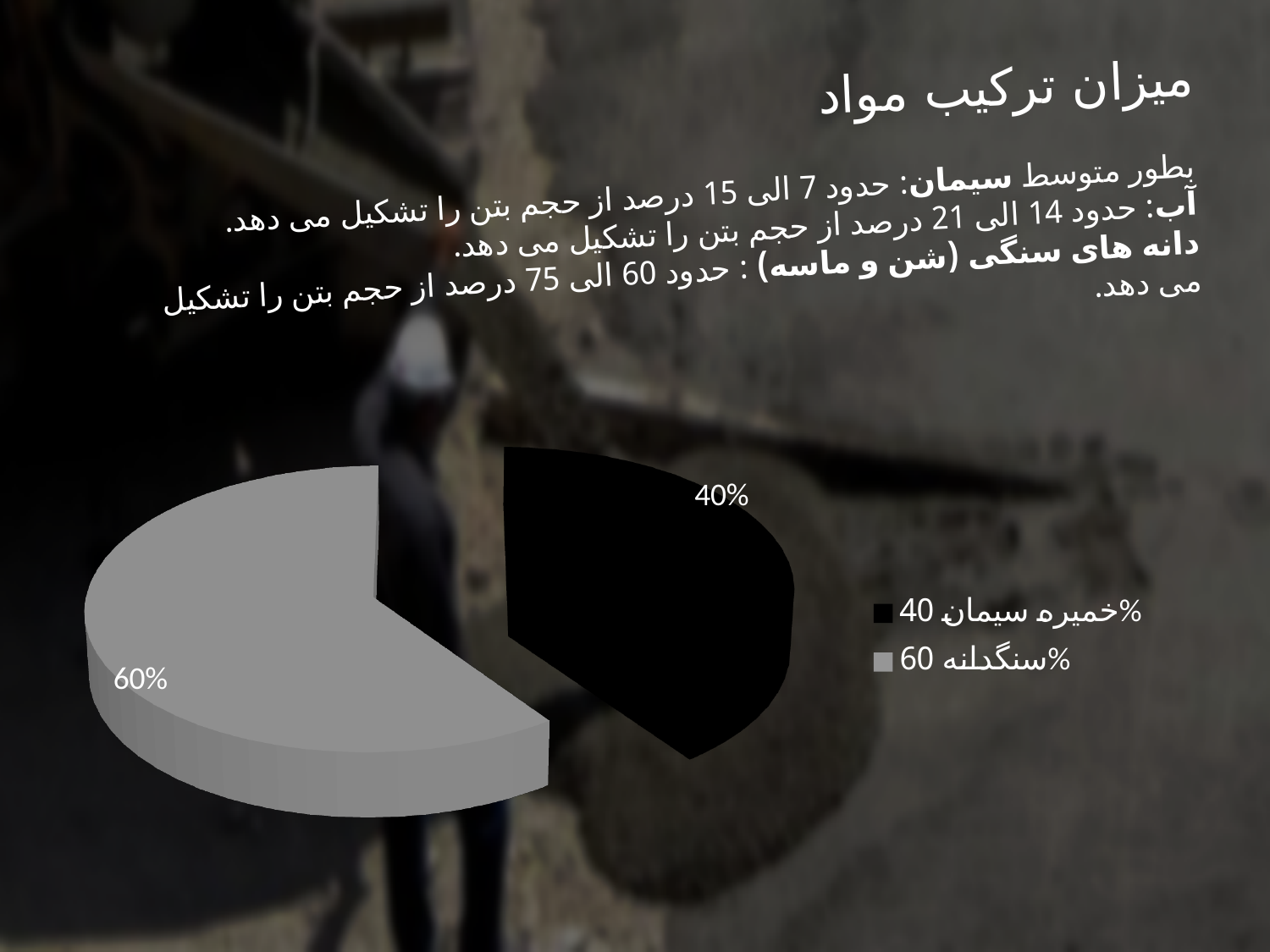

# میزان ترکیب مواد
بطور متوسط سیمان: حدود 7 الی 15 درصد از حجم بتن را تشکیل می دهد.
آب: حدود 14 الی 21 درصد از حجم بتن را تشکیل می دهد.
دانه های سنگی (شن و ماسه) : حدود 60 الی 75 درصد از حجم بتن را تشکیل می دهد.

[unsupported chart]